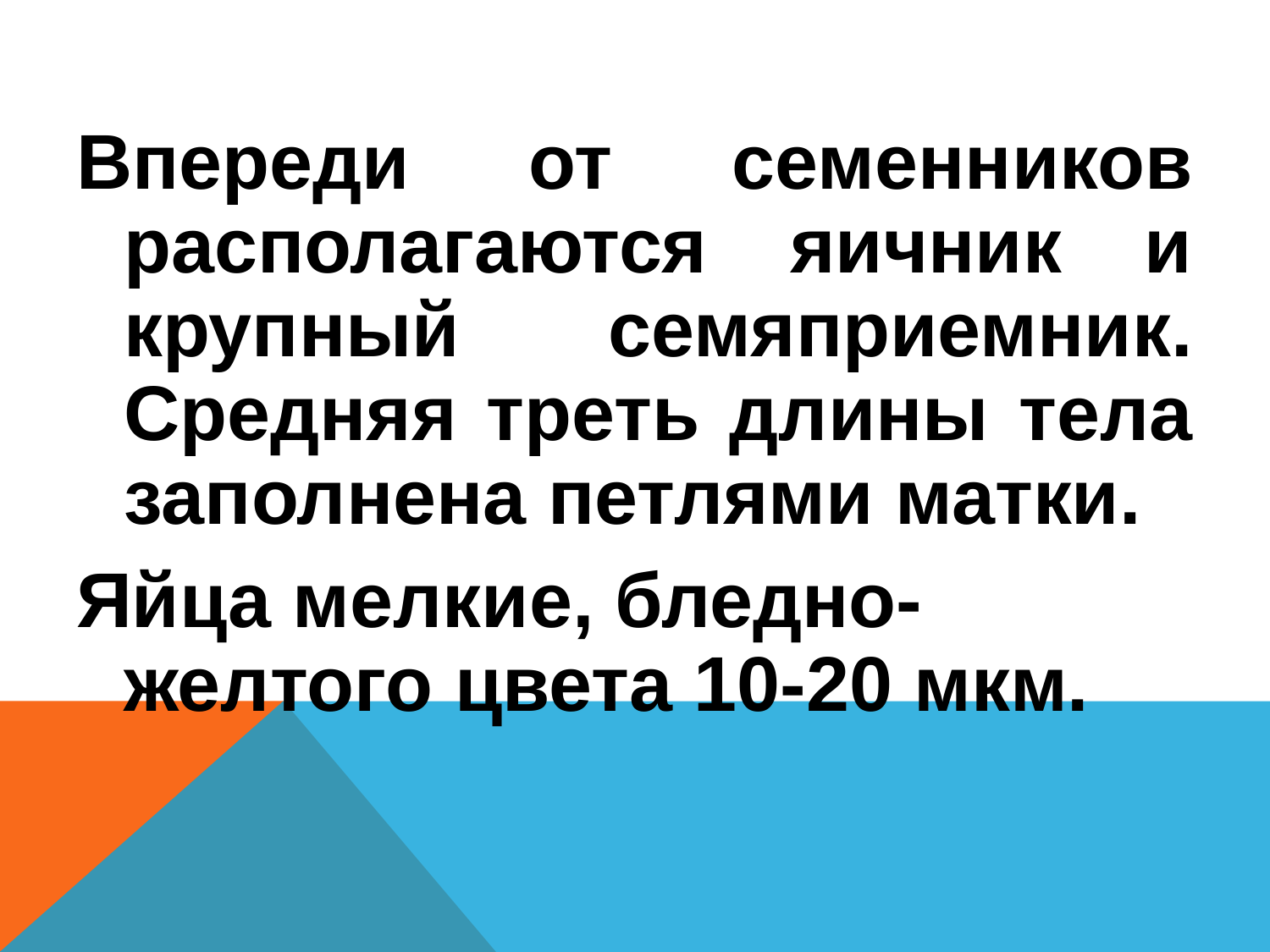

Впереди от семенников располагаются яичник и крупный семяприемник. Средняя треть длины тела заполнена петлями матки.
Яйца мелкие, бледно-желтого цвета 10-20 мкм.